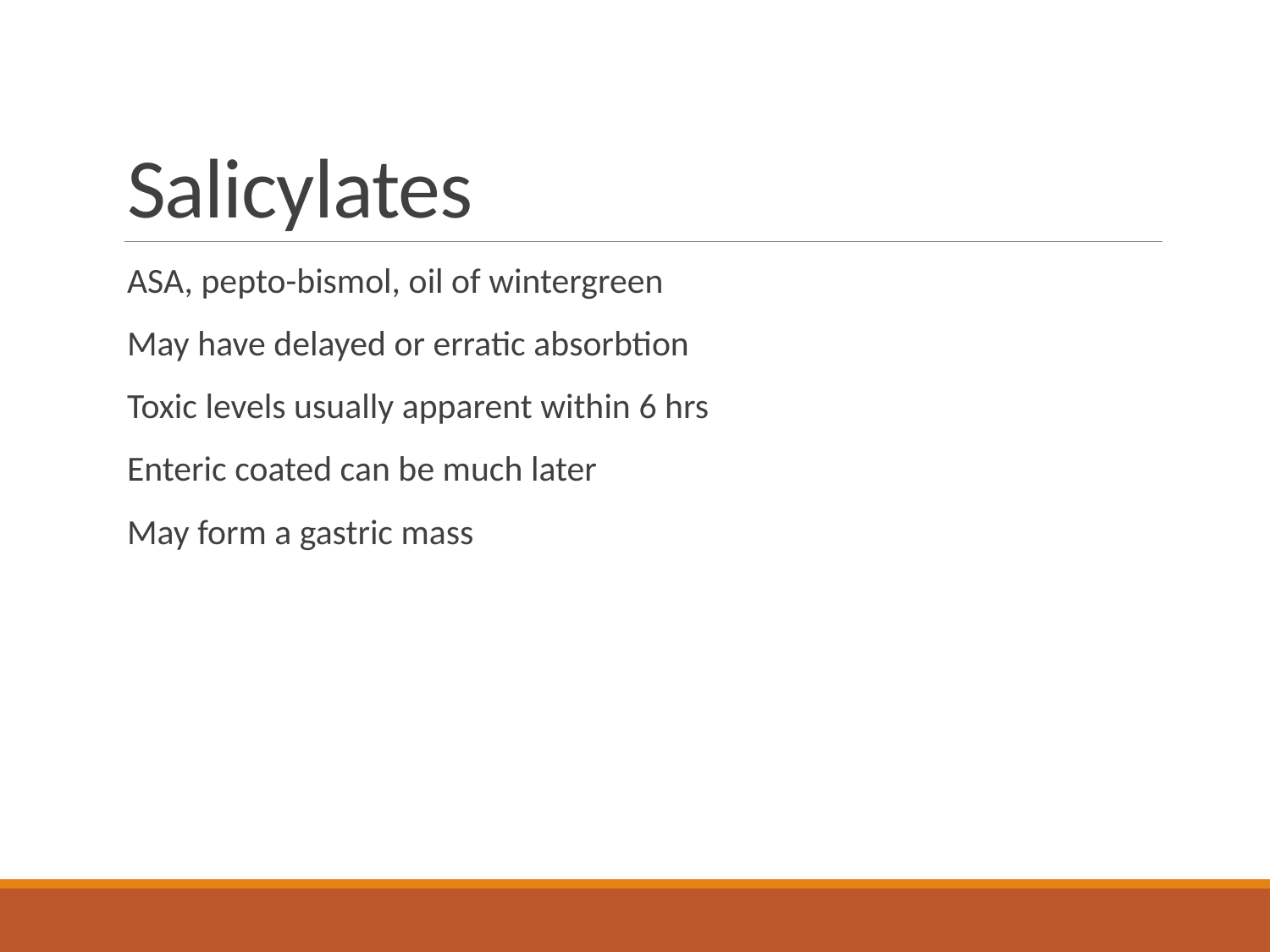

# Salicylates
ASA, pepto-bismol, oil of wintergreen
May have delayed or erratic absorbtion
Toxic levels usually apparent within 6 hrs
Enteric coated can be much later
May form a gastric mass